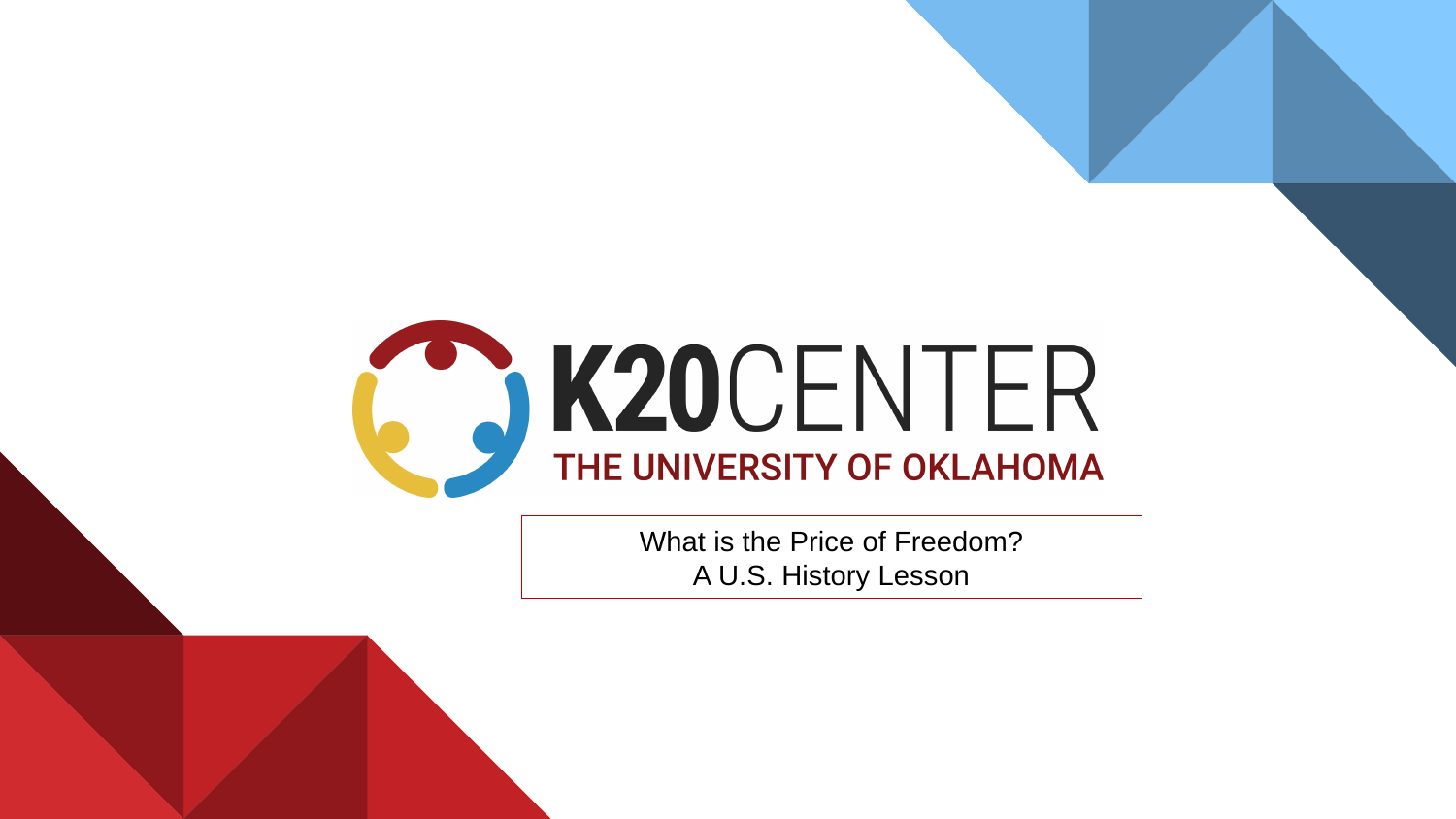

What is the Price of Freedom?
A U.S. History Lesson